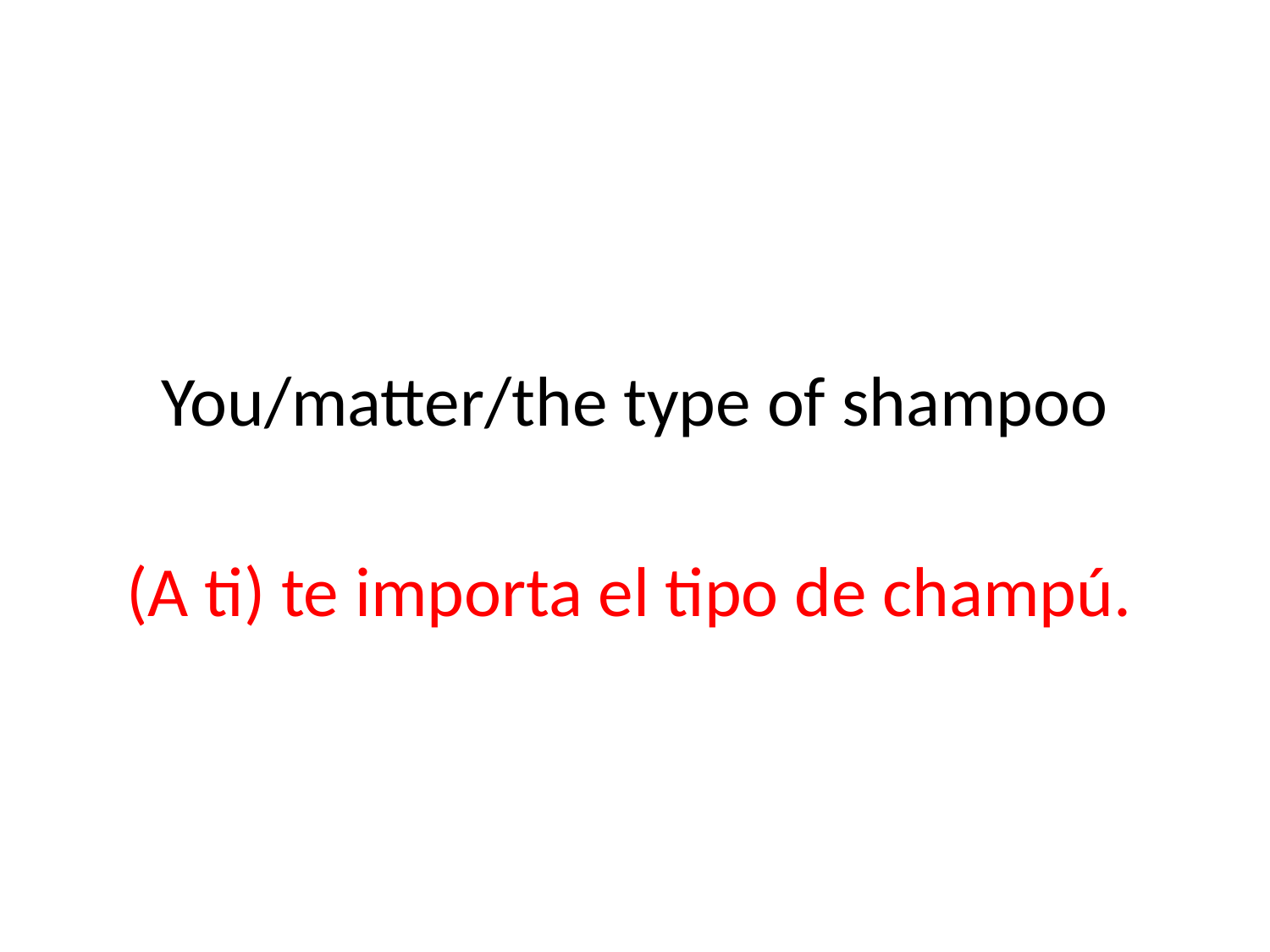

# You/matter/the type of shampoo
(A ti) te importa el tipo de champú.